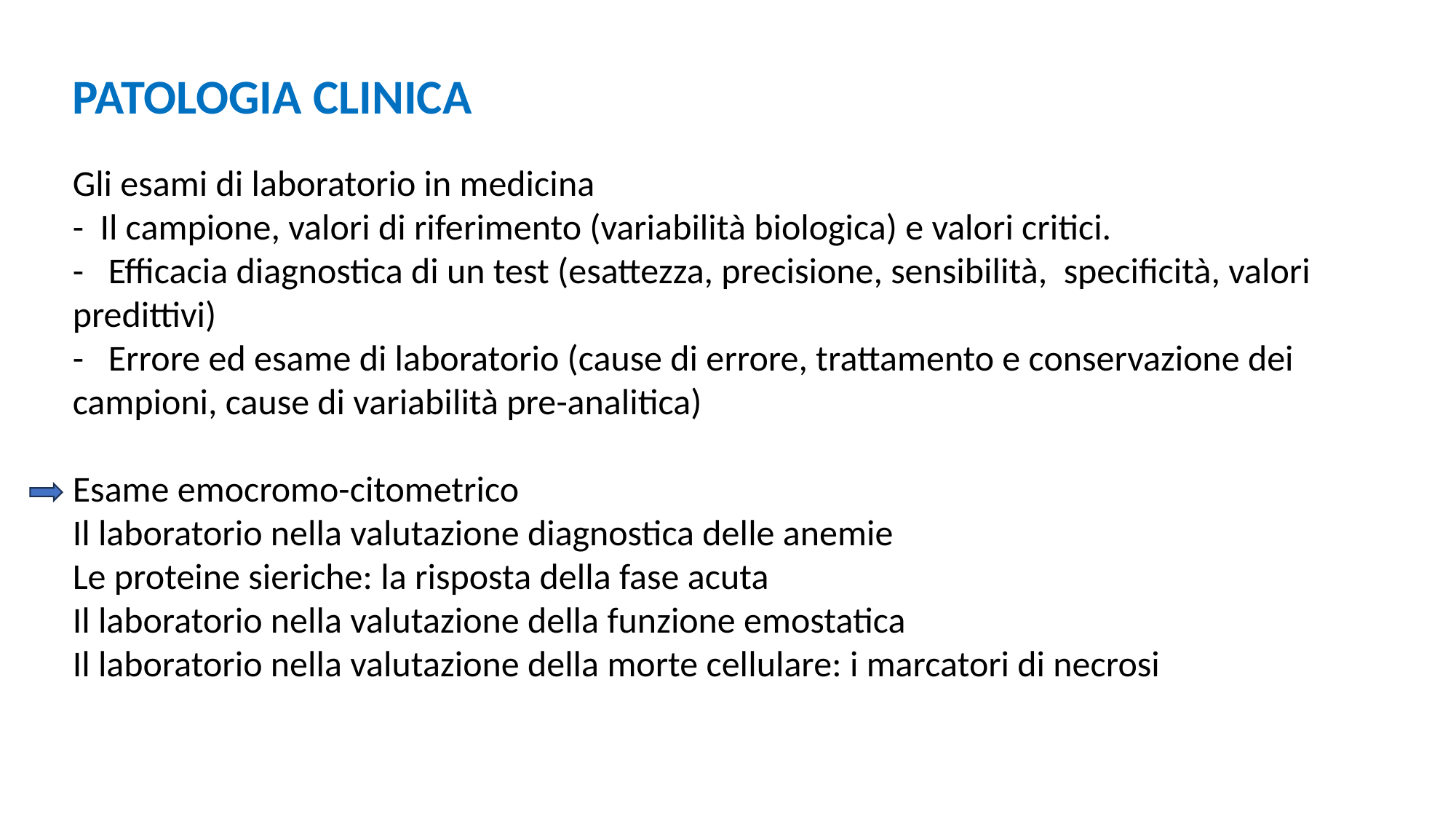

PATOLOGIA CLINICA

Gli esami di laboratorio in medicina
-  Il campione, valori di riferimento (variabilità biologica) e valori critici.
-   Efficacia diagnostica di un test (esattezza, precisione, sensibilità,  specificità, valori predittivi)
-   Errore ed esame di laboratorio (cause di errore, trattamento e conservazione dei campioni, cause di variabilità pre-analitica)

Esame emocromo-citometrico
Il laboratorio nella valutazione diagnostica delle anemie
Le proteine sieriche: la risposta della fase acuta
Il laboratorio nella valutazione della funzione emostatica
Il laboratorio nella valutazione della morte cellulare: i marcatori di necrosi